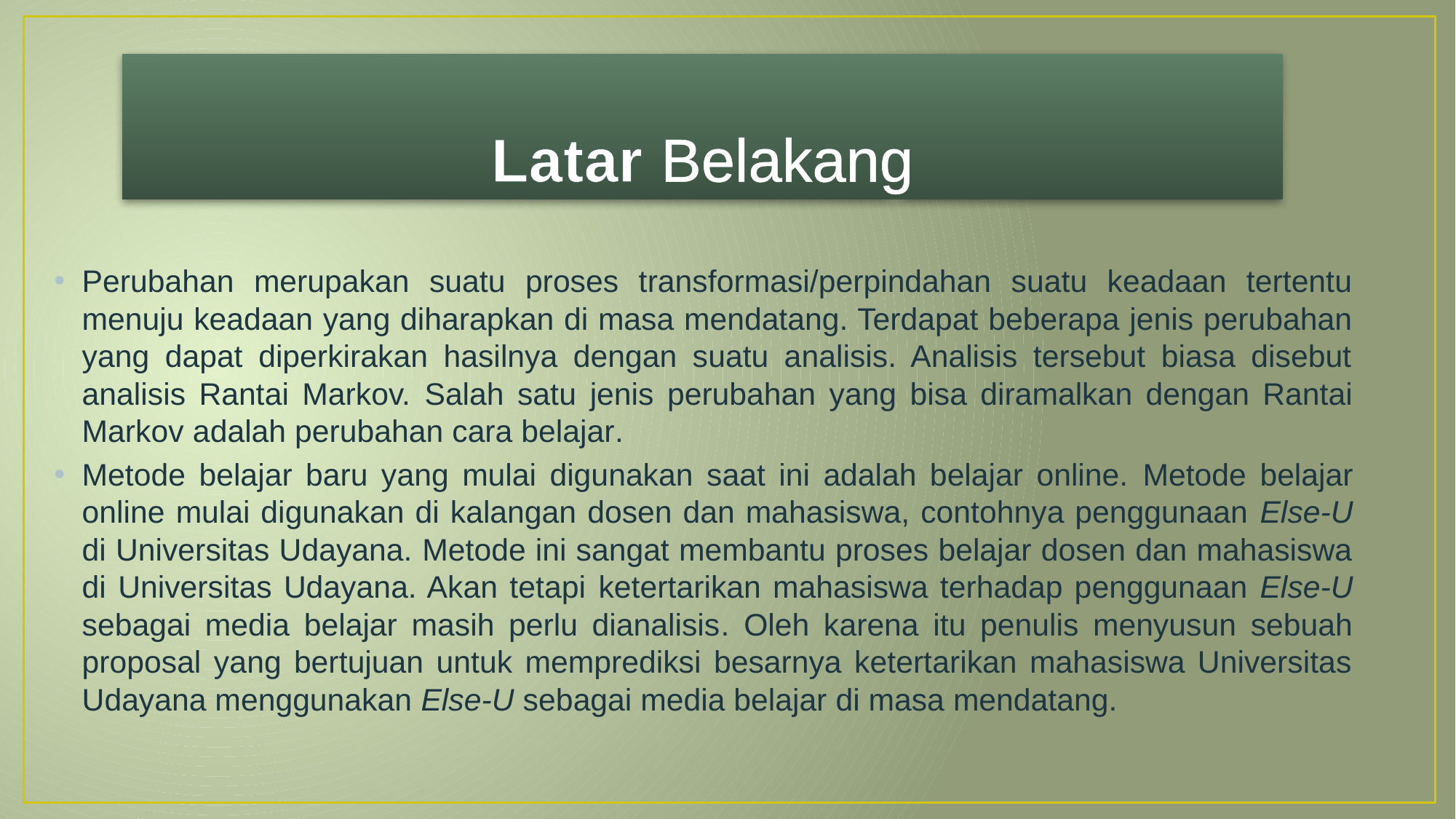

# Latar Belakang

Perubahan merupakan suatu proses transformasi/perpindahan suatu keadaan tertentu menuju keadaan yang diharapkan di masa mendatang. Terdapat beberapa jenis perubahan yang dapat diperkirakan hasilnya dengan suatu analisis. Analisis tersebut biasa disebut analisis Rantai Markov. Salah satu jenis perubahan yang bisa diramalkan dengan Rantai Markov adalah perubahan cara belajar.
Metode belajar baru yang mulai digunakan saat ini adalah belajar online. Metode belajar online mulai digunakan di kalangan dosen dan mahasiswa, contohnya penggunaan Else-U di Universitas Udayana. Metode ini sangat membantu proses belajar dosen dan mahasiswa di Universitas Udayana. Akan tetapi ketertarikan mahasiswa terhadap penggunaan Else-U sebagai media belajar masih perlu dianalisis. Oleh karena itu penulis menyusun sebuah proposal yang bertujuan untuk memprediksi besarnya ketertarikan mahasiswa Universitas Udayana menggunakan Else-U sebagai media belajar di masa mendatang.